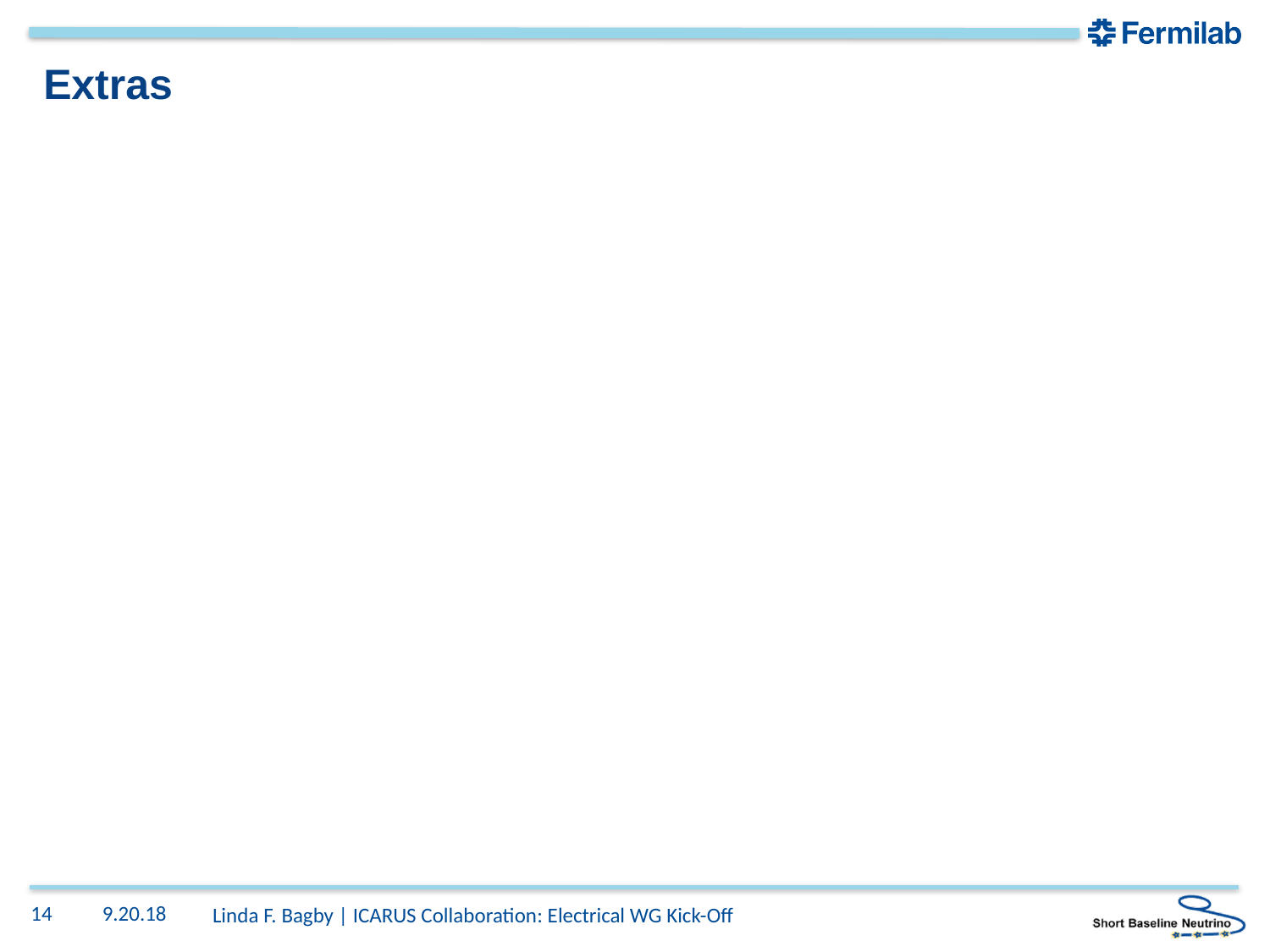

# Extras

14
9.20.18
Linda F. Bagby | ICARUS Collaboration: Electrical WG Kick-Off